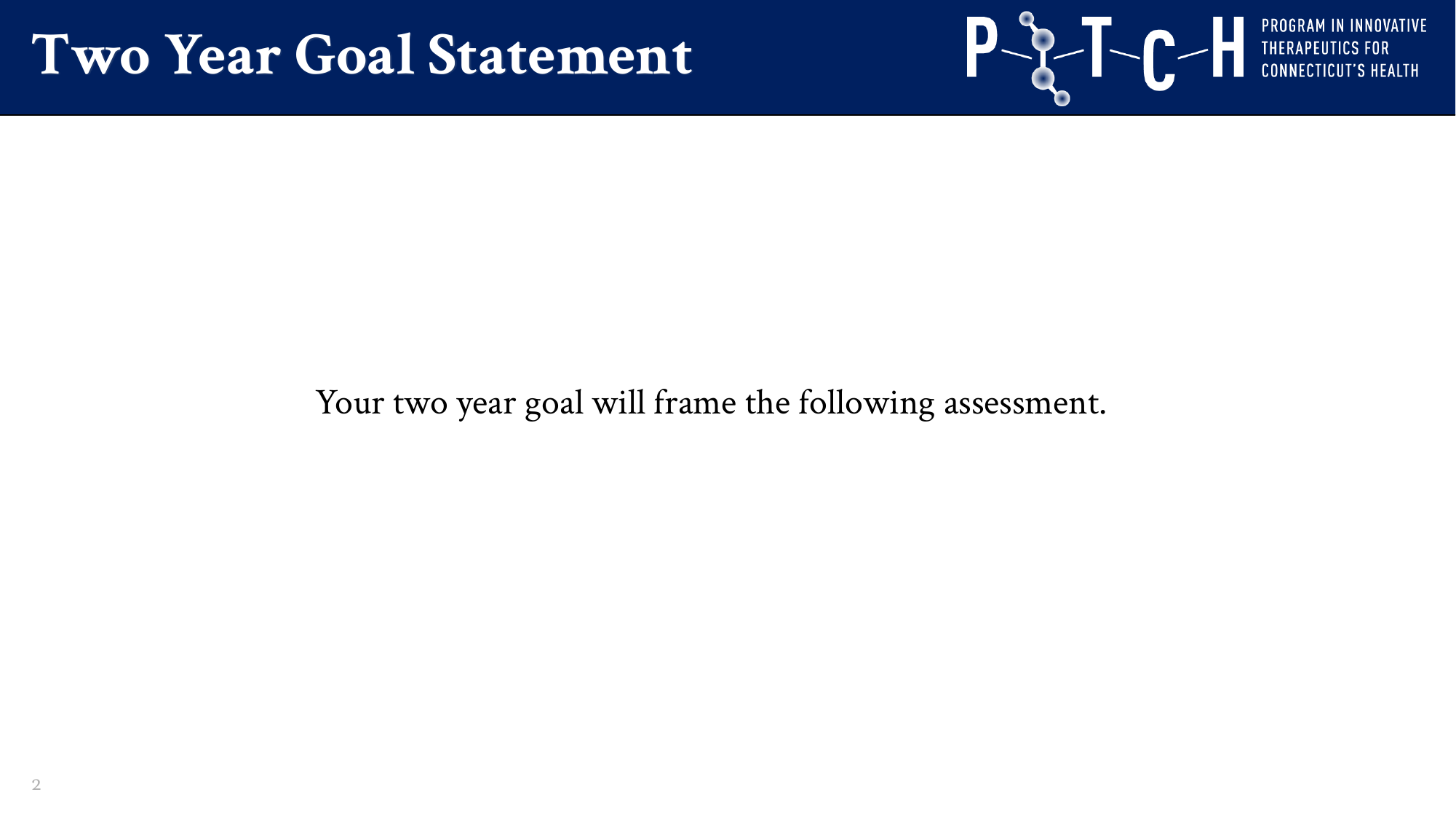

# Two Year Goal Statement
Your two year goal will frame the following assessment.
2